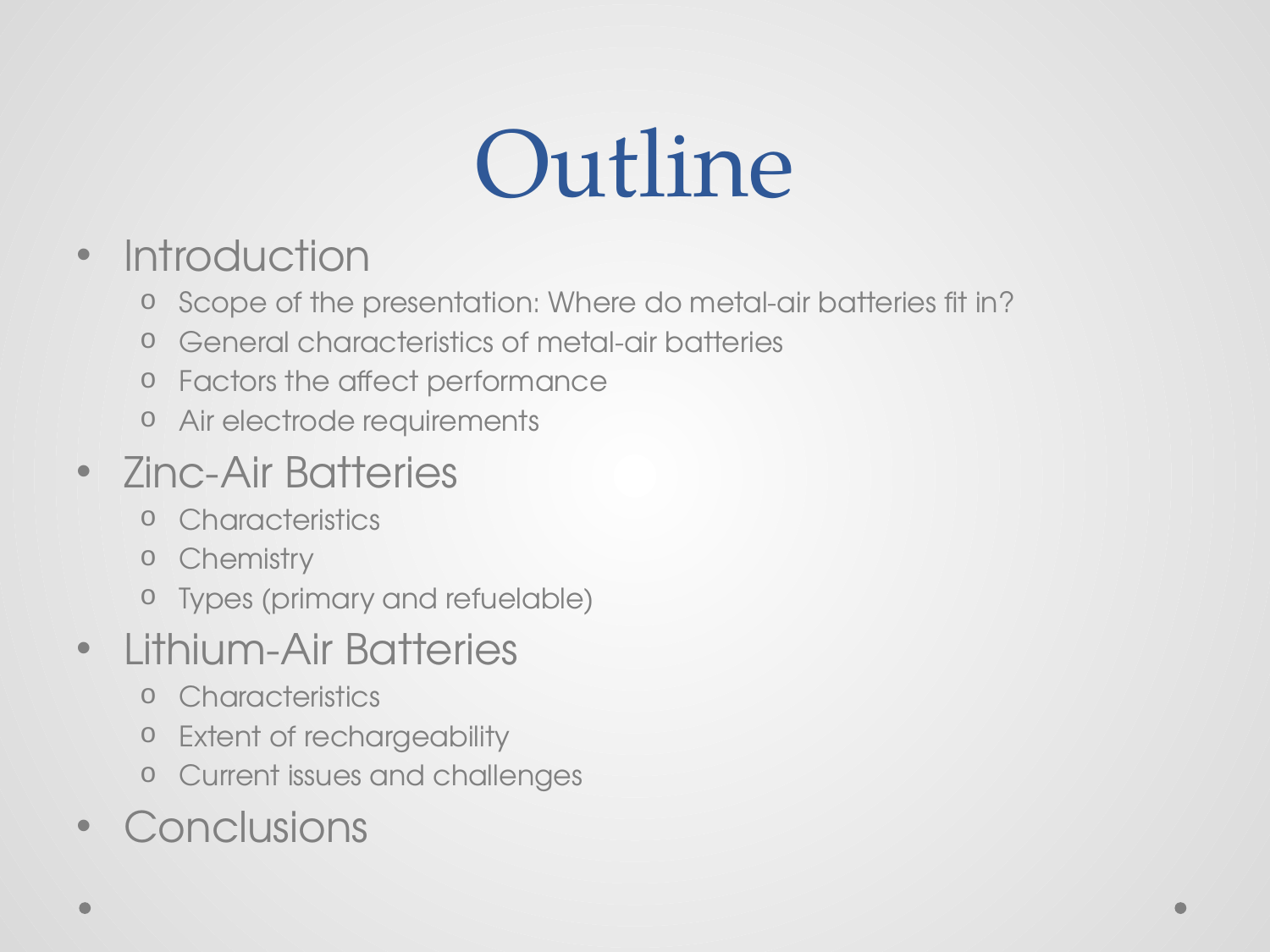

# Outline
Introduction
Scope of the presentation: Where do metal-air batteries fit in?
General characteristics of metal-air batteries
Factors the affect performance
Air electrode requirements
Zinc-Air Batteries
Characteristics
Chemistry
Types (primary and refuelable)
Lithium-Air Batteries
Characteristics
Extent of rechargeability
Current issues and challenges
Conclusions